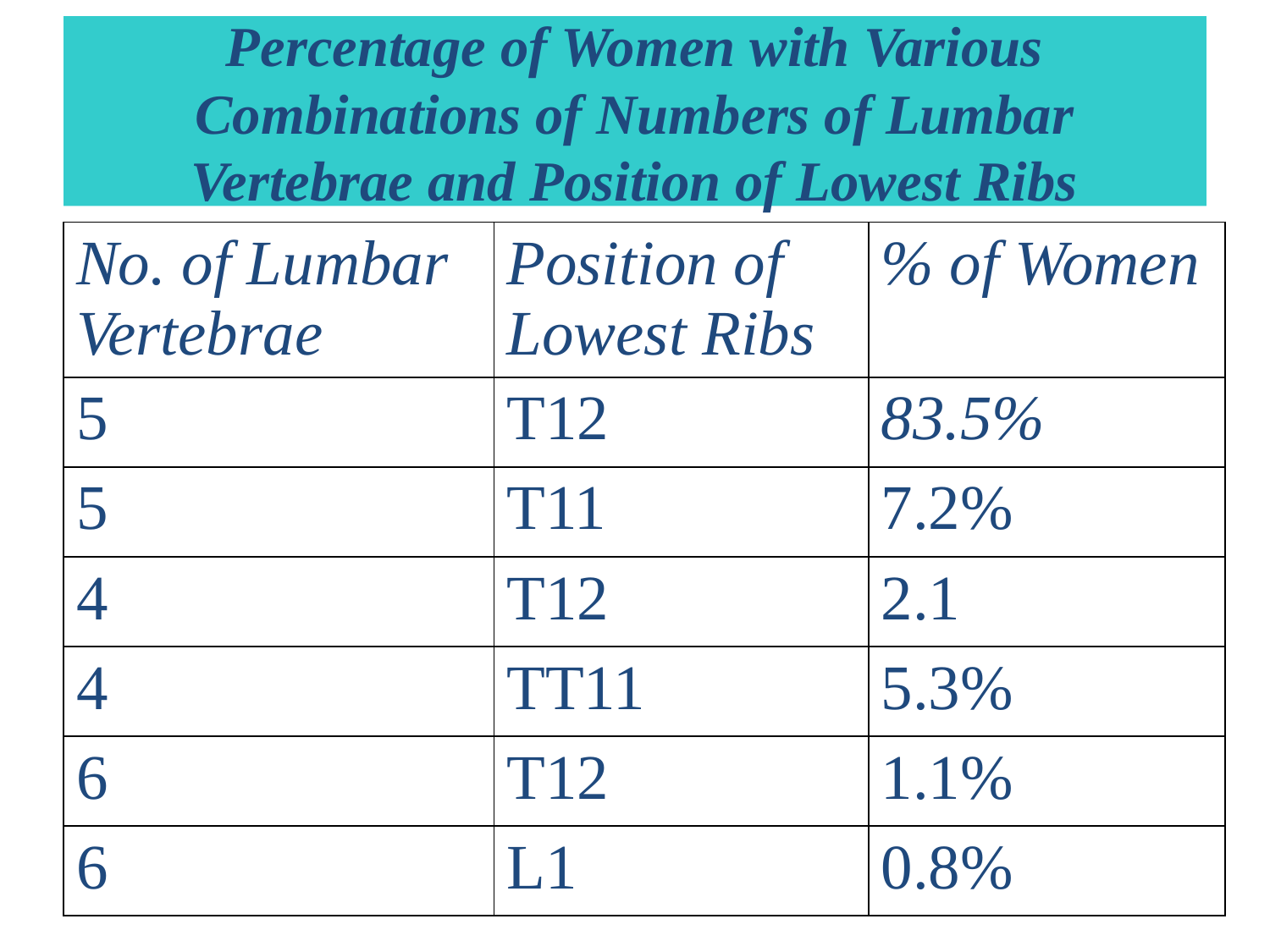

# Percentage of Women with Various Combinations of Numbers of Lumbar Vertebrae and Position of Lowest Ribs
| No. of Lumbar Vertebrae | Position of Lowest Ribs | % of Women |
| --- | --- | --- |
| 5 | T12 | 83.5% |
| 5 | T11 | 7.2% |
| 4 | T12 | 2.1 |
| 4 | TT11 | 5.3% |
| 6 | T12 | 1.1% |
| 6 | L1 | 0.8% |